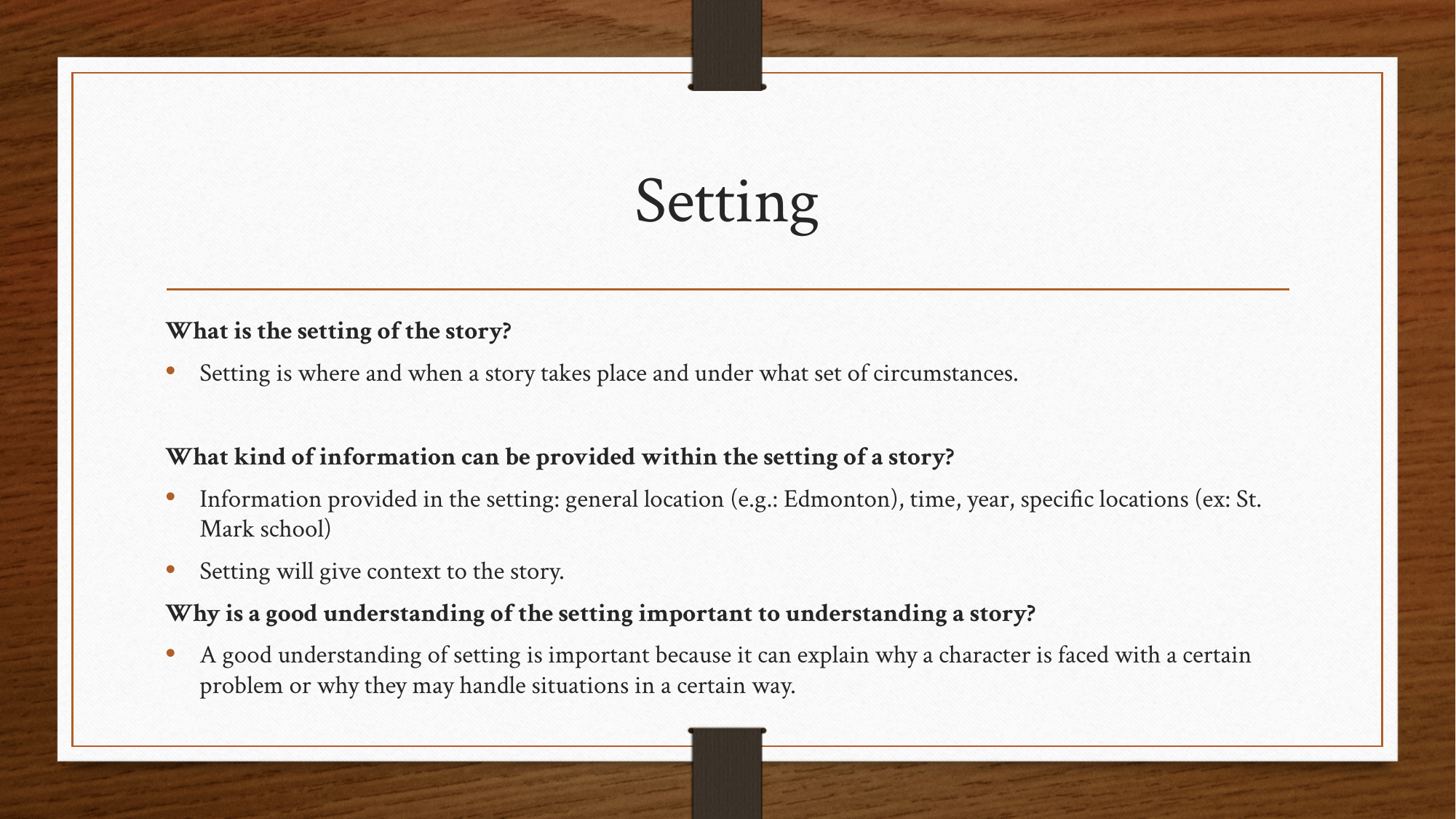

# Setting
What is the setting of the story?
Setting is where and when a story takes place and under what set of circumstances.

What kind of information can be provided within the setting of a story?
Information provided in the setting: general location (e.g.: Edmonton), time, year, specific locations (ex: St. Mark school)
Setting will give context to the story.
Why is a good understanding of the setting important to understanding a story?
A good understanding of setting is important because it can explain why a character is faced with a certain problem or why they may handle situations in a certain way.